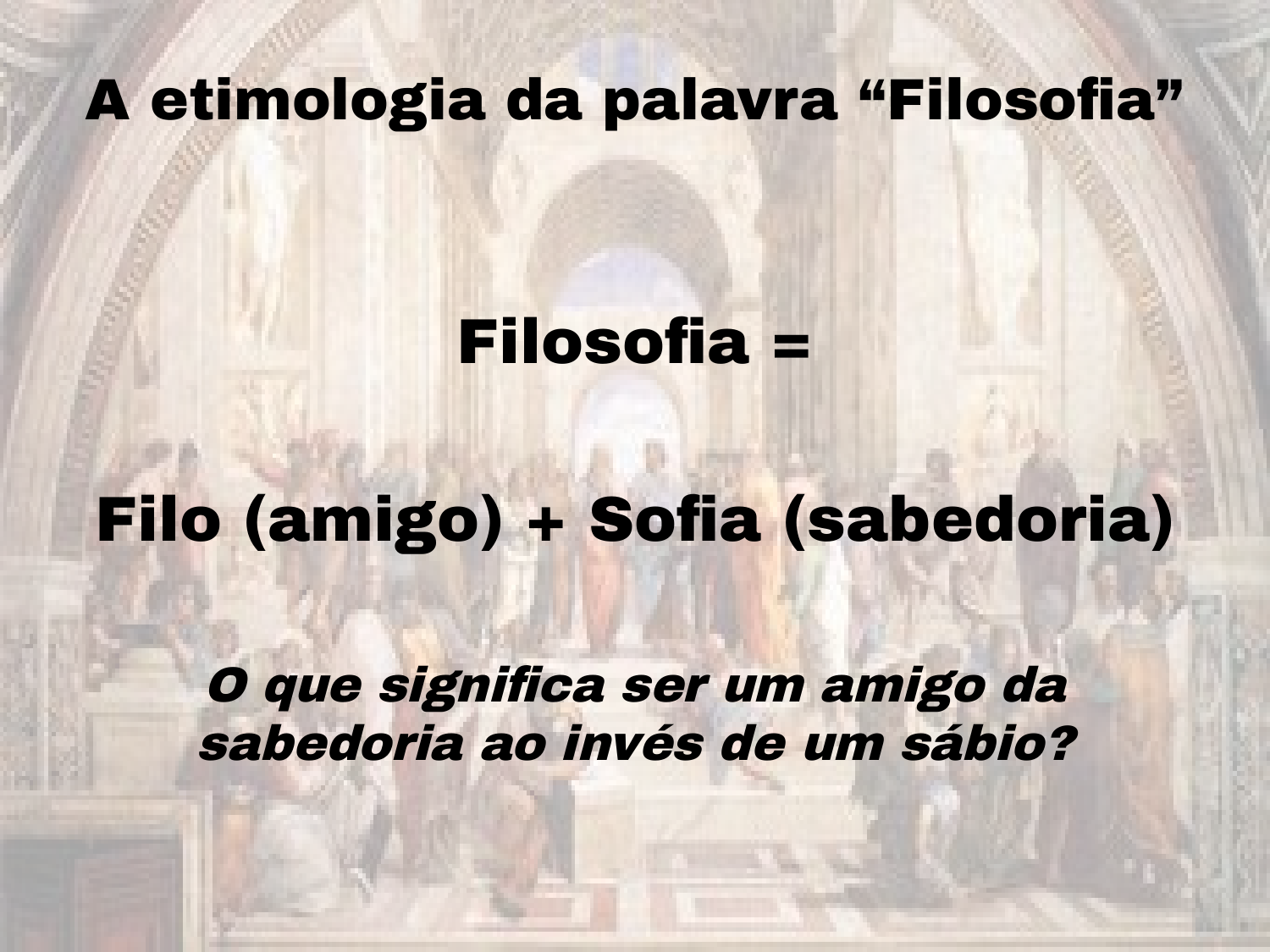

# A etimologia da palavra “Filosofia”

Filosofia =

Filo (amigo) + Sofia (sabedoria)

O que significa ser um amigo da sabedoria ao invés de um sábio?